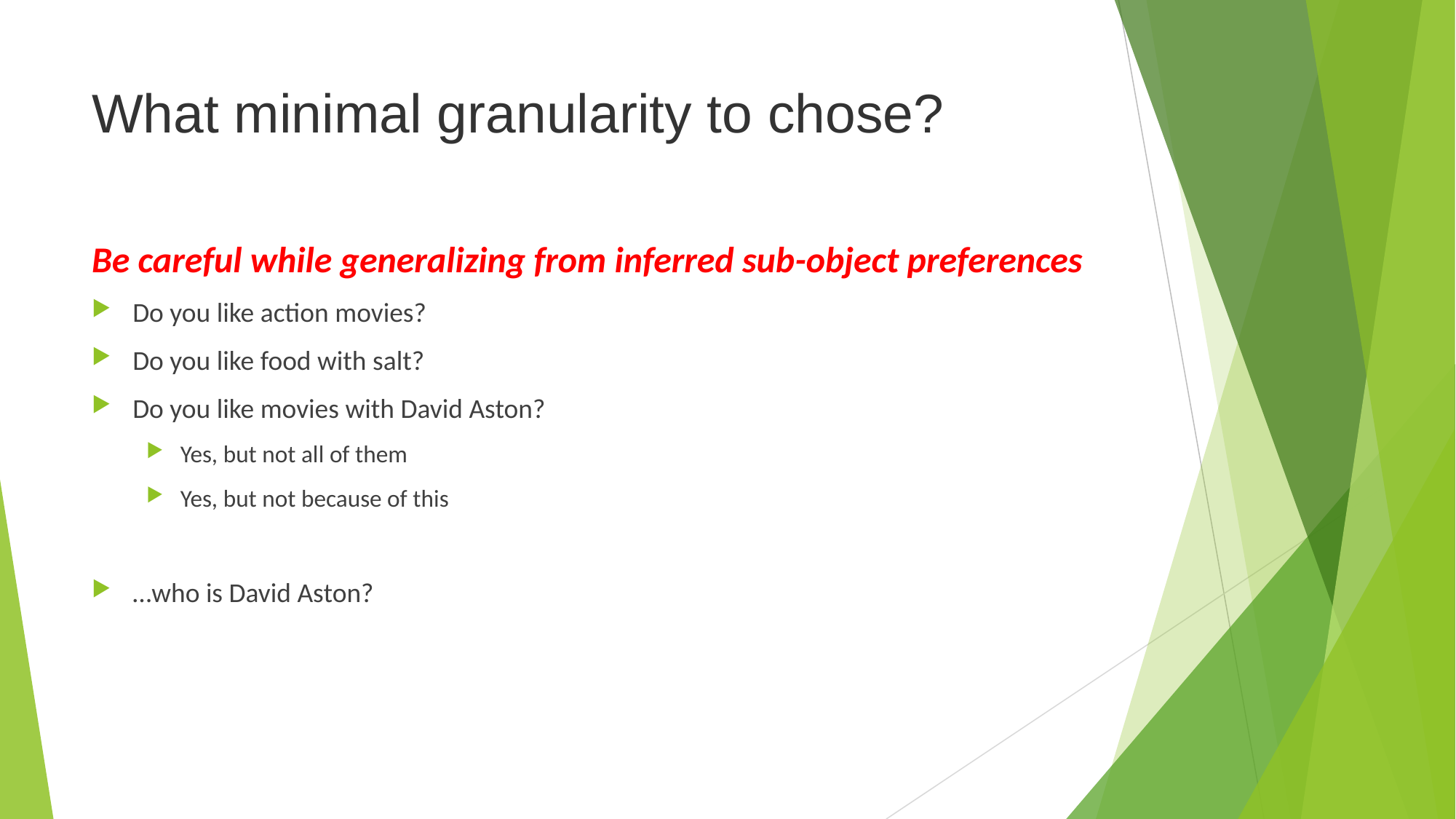

# What minimal granularity to chose?
Be careful while generalizing from inferred sub-object preferences
Do you like action movies?
Do you like food with salt?
Do you like movies with David Aston?
Yes, but not all of them
Yes, but not because of this

…who is David Aston?